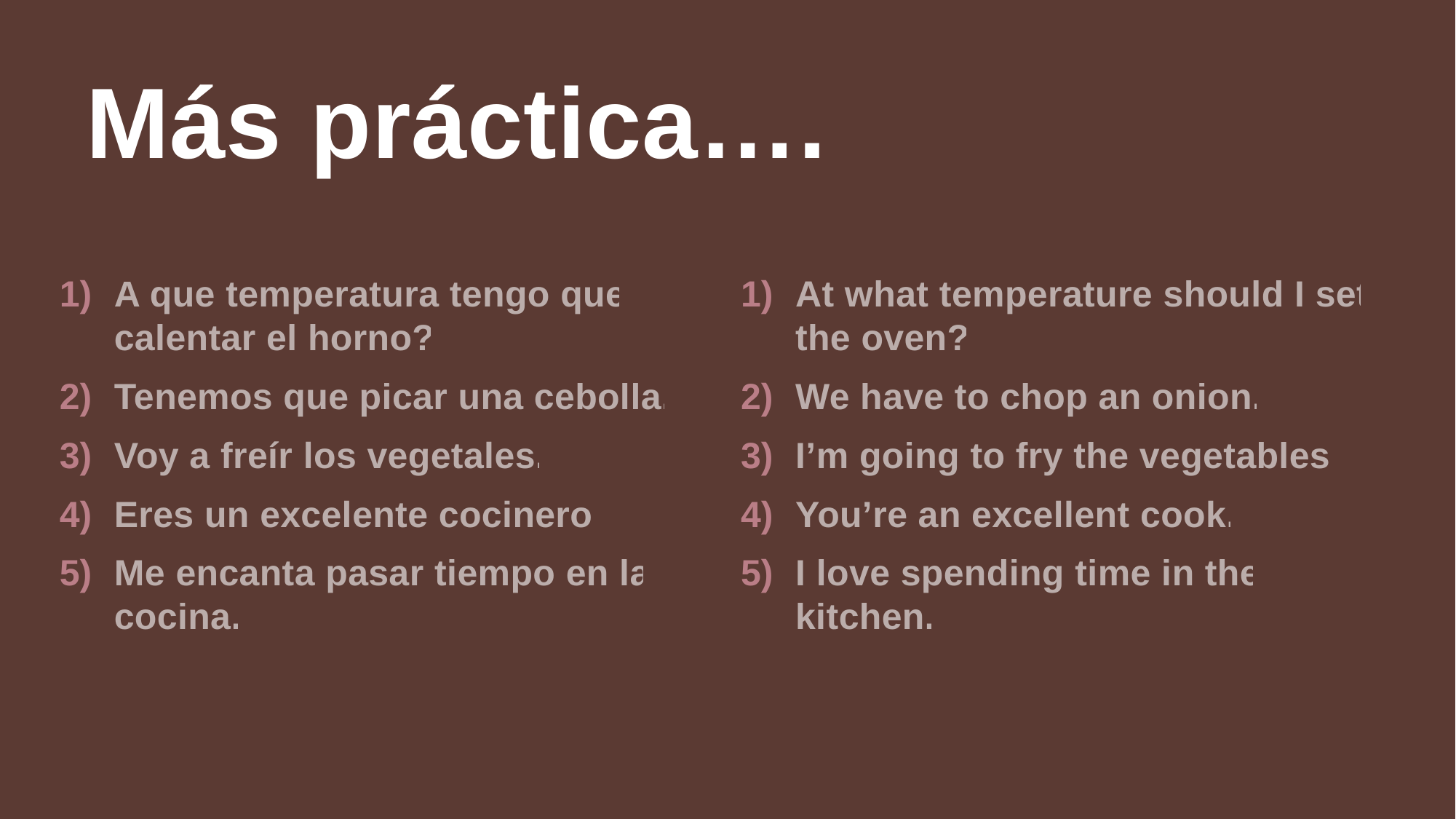

# Más práctica….
A que temperatura tengo que calentar el horno?
Tenemos que picar una cebolla.
Voy a freír los vegetales.
Eres un excelente cocinero.
Me encanta pasar tiempo en la cocina.
At what temperature should I set the oven?
We have to chop an onion.
I’m going to fry the vegetables.
You’re an excellent cook.
I love spending time in the kitchen.